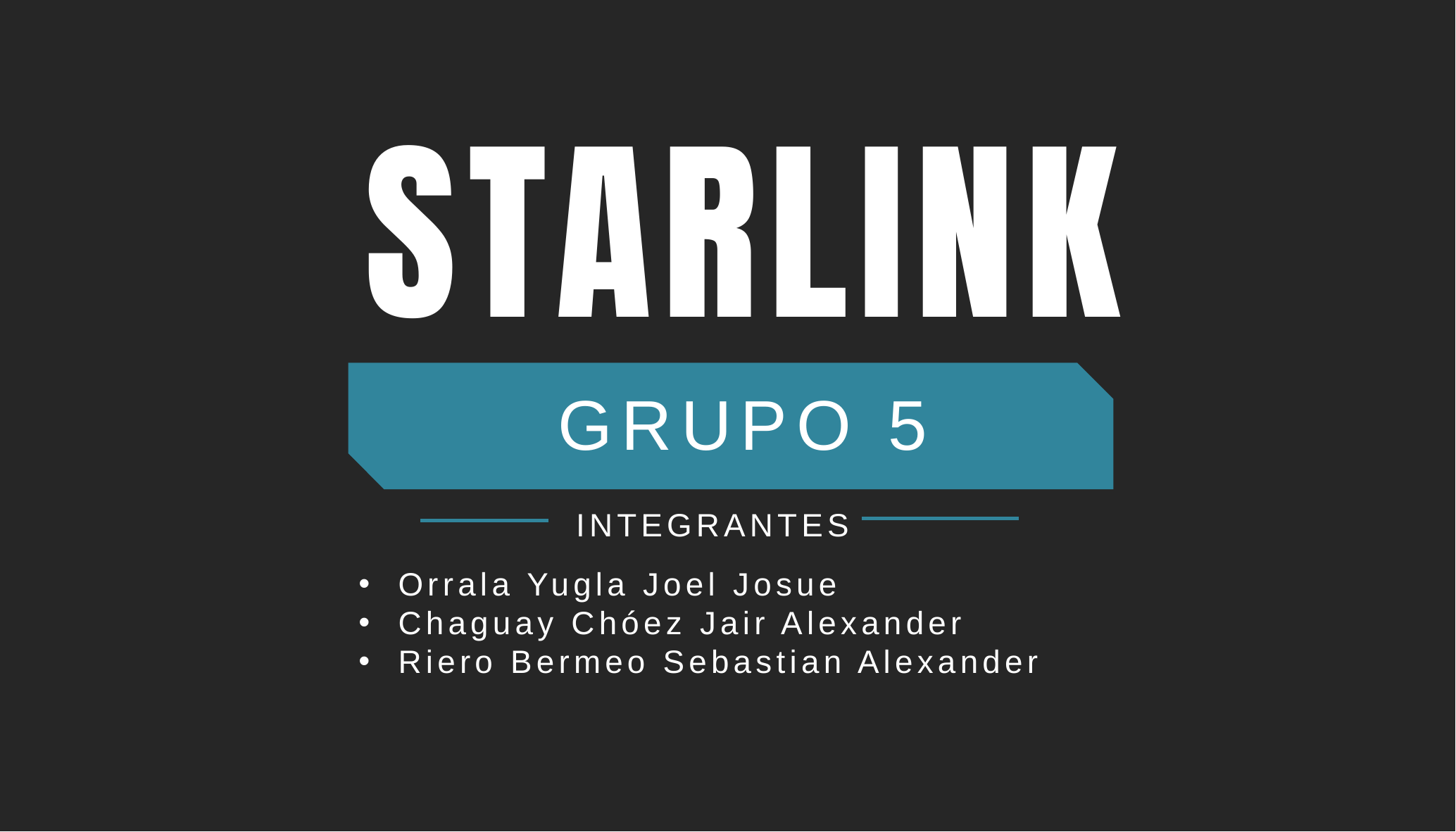

STARLINK

GRUPO 5
INTEGRANTES
Orrala Yugla Joel Josue
Chaguay Chóez Jair Alexander
Riero Bermeo Sebastian Alexander